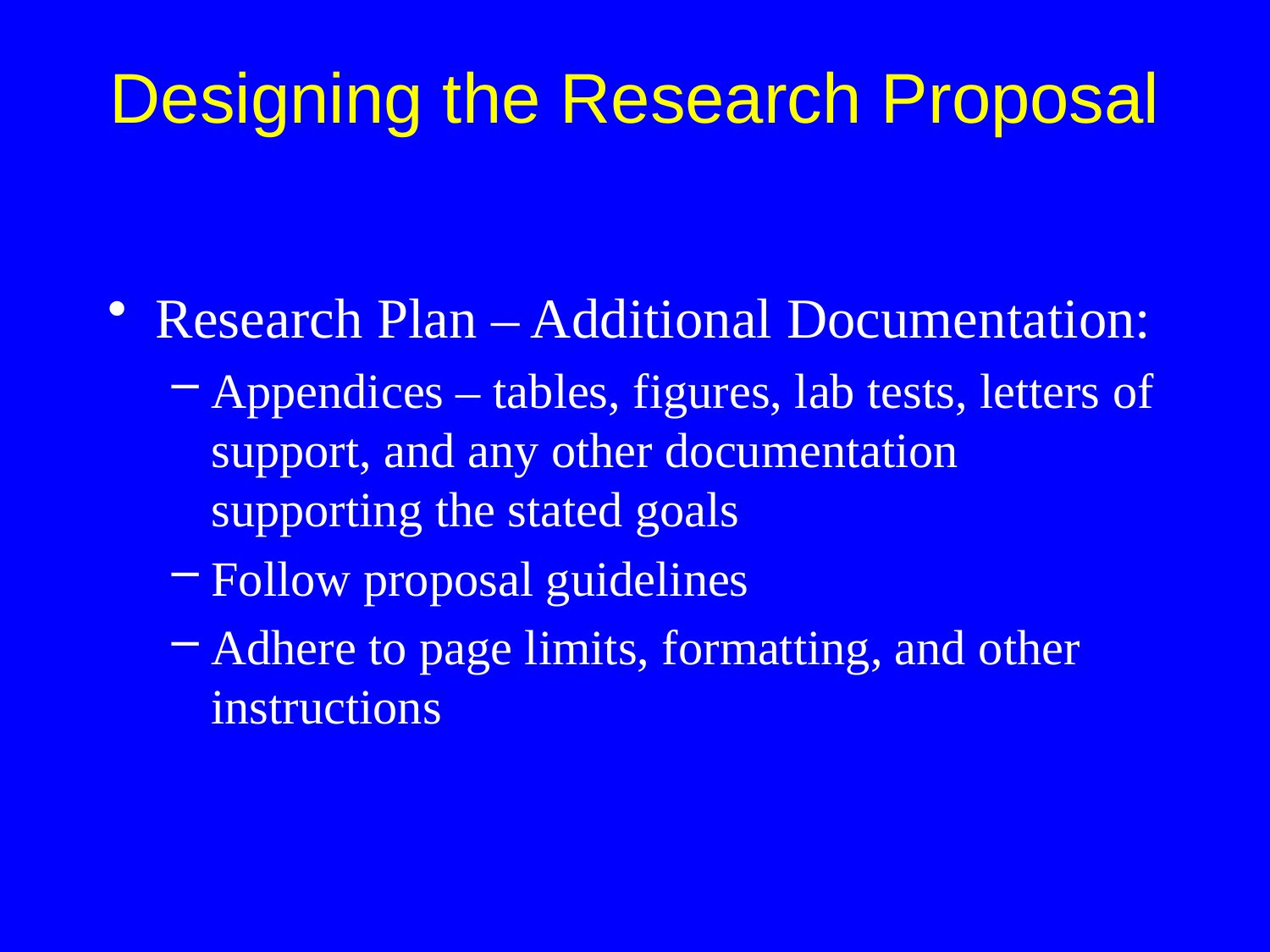

Research Plan – Additional Documentation:
Appendices – tables, figures, lab tests, letters of support, and any other documentation supporting the stated goals
Follow proposal guidelines
Adhere to page limits, formatting, and other instructions
Designing the Research Proposal